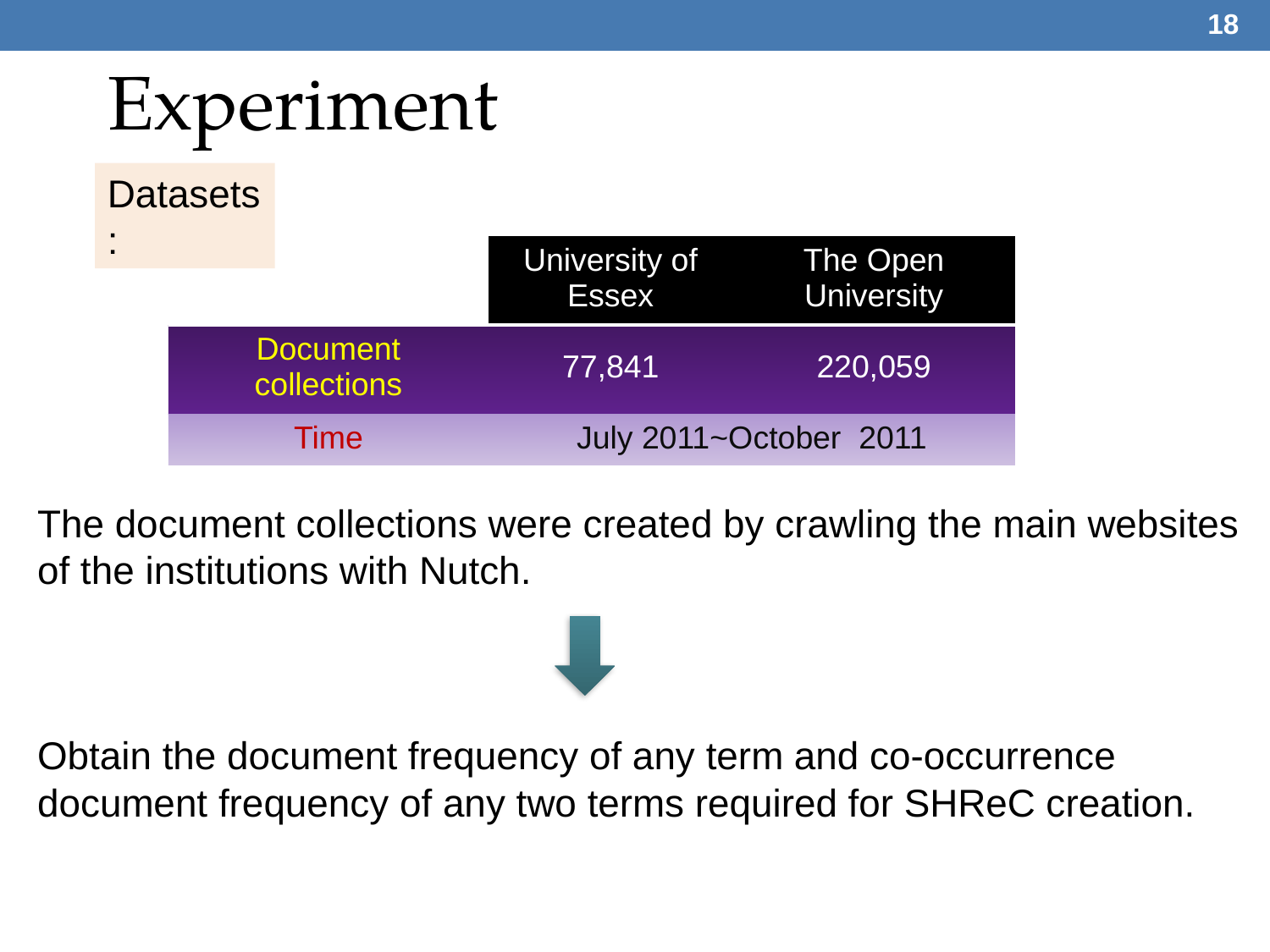

18
Experiment
Datasets:
|  | University of Essex | The Open University |
| --- | --- | --- |
| Document collections | 77,841 | 220,059 |
| Time | July 2011~October 2011 |  |
The document collections were created by crawling the main websites of the institutions with Nutch.

Obtain the document frequency of any term and co-occurrence document frequency of any two terms required for SHReC creation.